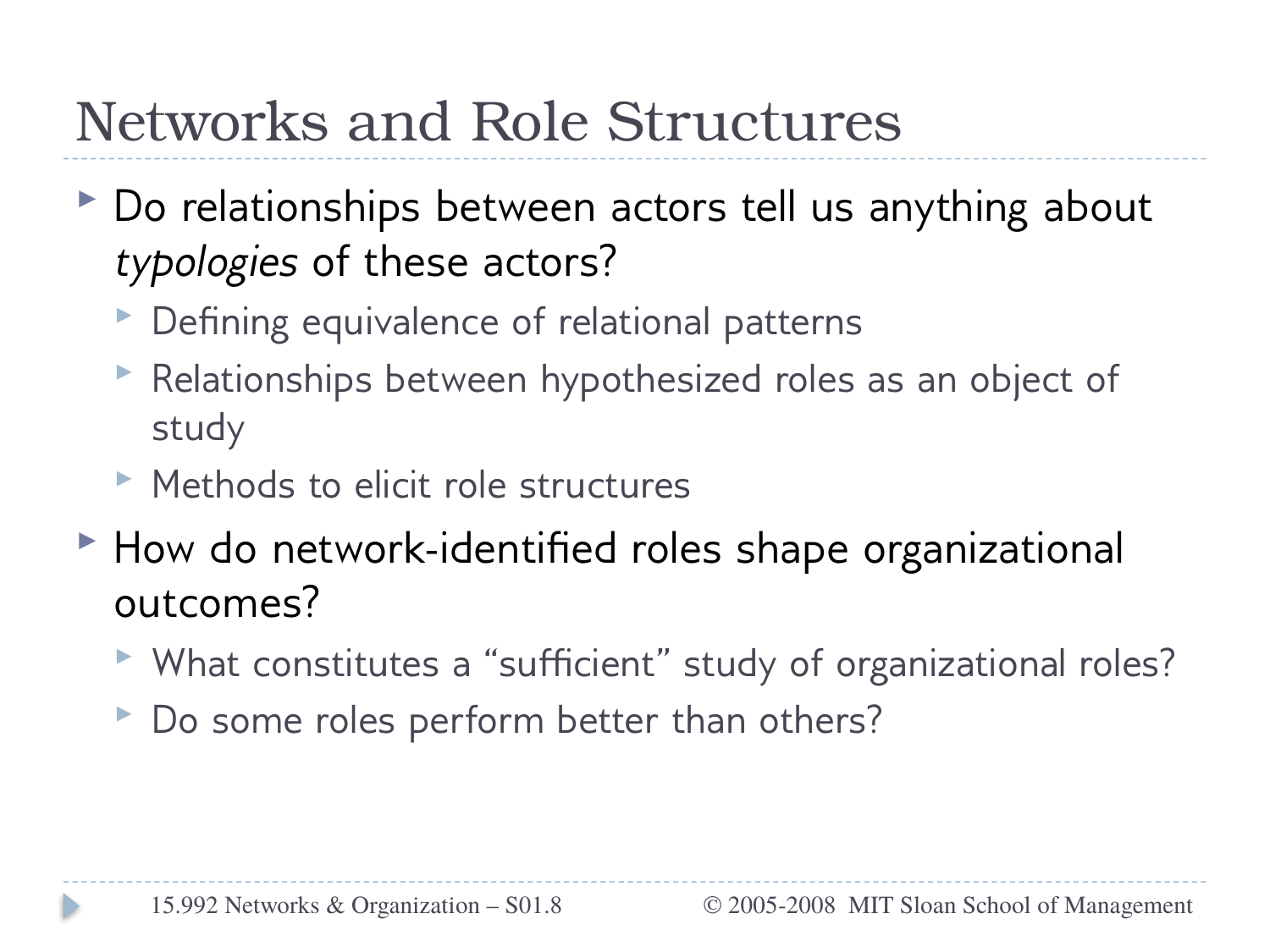

# Networks and Role Structures
Do relationships between actors tell us anything about typologies of these actors?
Defining equivalence of relational patterns
Relationships between hypothesized roles as an object of study
Methods to elicit role structures
How do network-identified roles shape organizational outcomes?
What constitutes a “sufficient” study of organizational roles?
Do some roles perform better than others?

15.992 Networks & Organization – S01.8
© 2005-2008  MIT Sloan School of Management